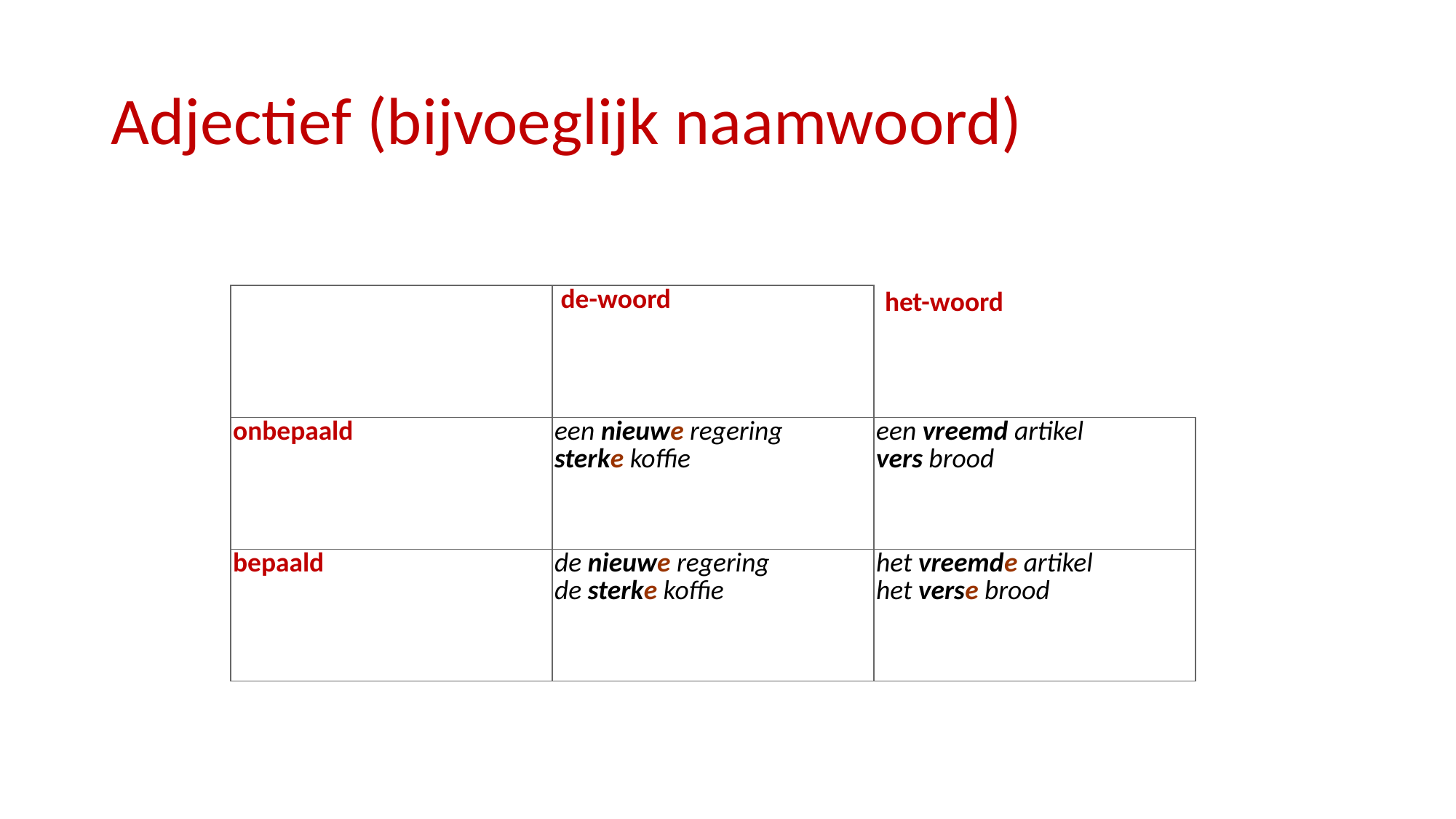

# Adjectief (bijvoeglijk naamwoord)
|  | de-woord | het-woord |
| --- | --- | --- |
| onbepaald | een nieuwe regering sterke koffie | een vreemd artikel vers brood |
| bepaald | de nieuwe regering de sterke koffie | het vreemde artikel het verse brood |